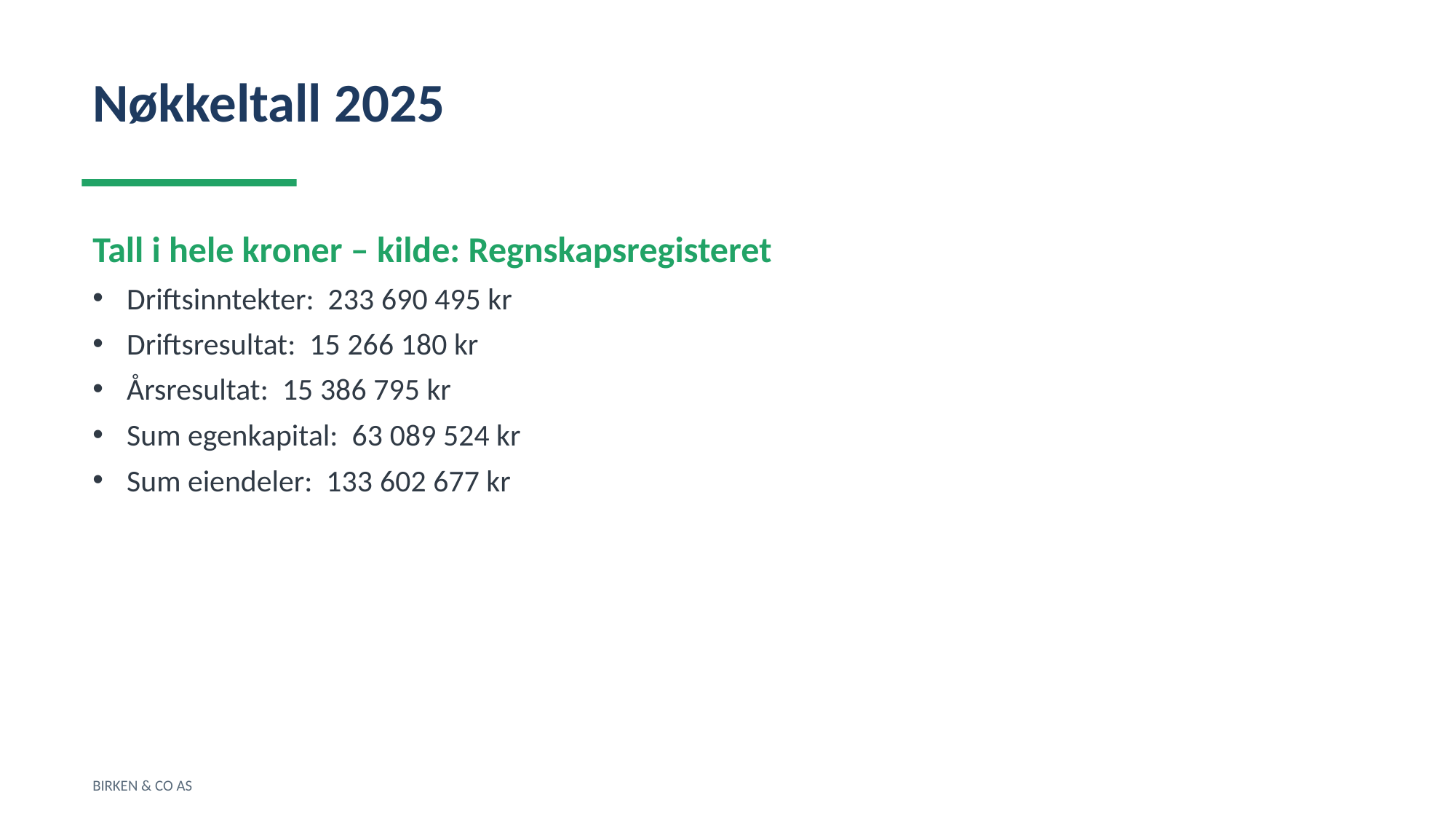

Nøkkeltall 2025

Tall i hele kroner – kilde: Regnskapsregisteret
Driftsinntekter:  233 690 495 kr
Driftsresultat:  15 266 180 kr
Årsresultat:  15 386 795 kr
Sum egenkapital:  63 089 524 kr
Sum eiendeler:  133 602 677 kr
BIRKEN & CO AS